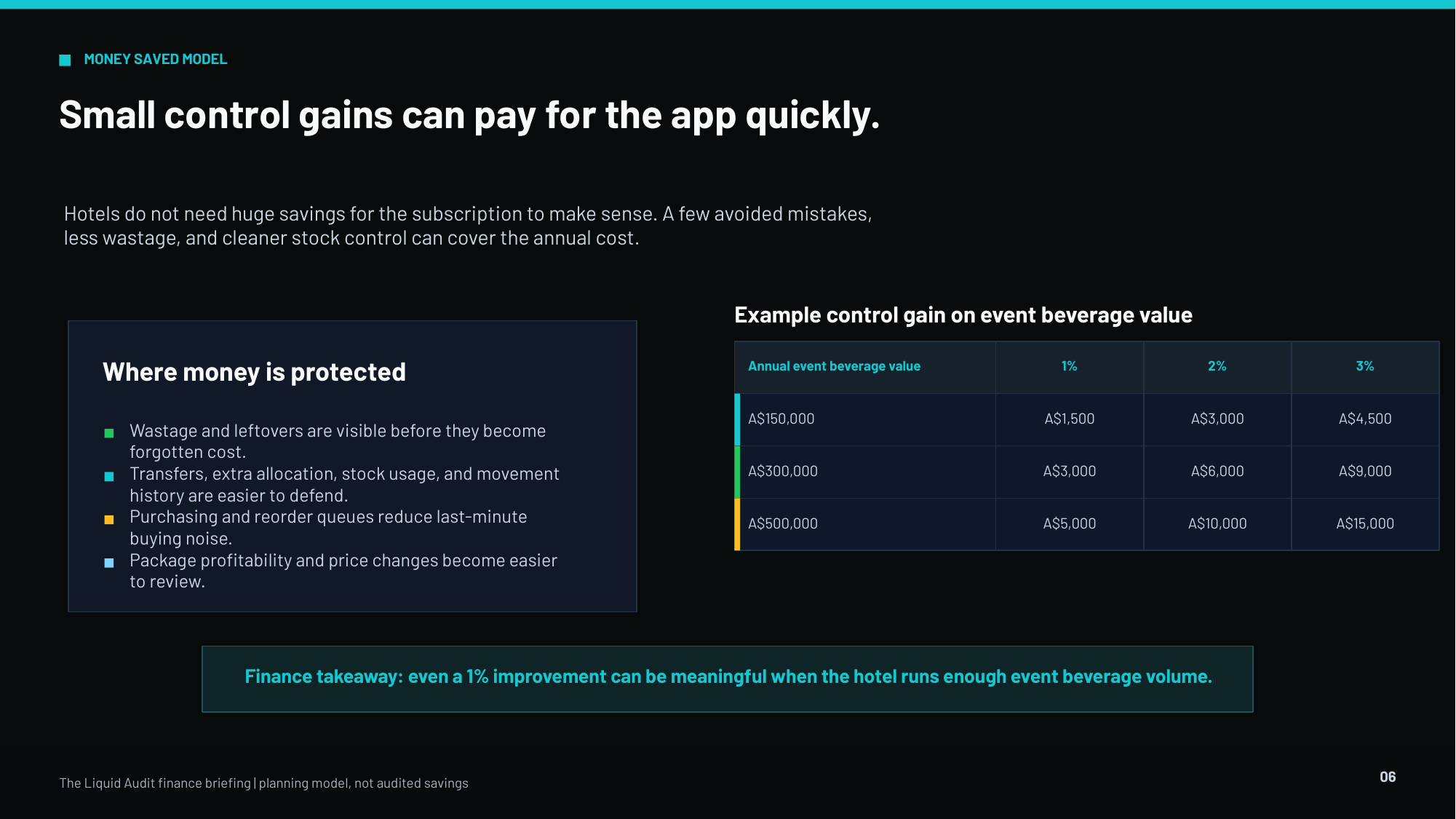

MONEY SAVED MODEL

Small control gains can pay for the app quickly.
Hotels do not need huge savings for the subscription to make sense. A few avoided mistakes, less wastage, and cleaner stock control can cover the annual cost.
Example control gain on event beverage value

Where money is protected
Annual event beverage value
1%
2%
3%

A$150,000
A$1,500
A$3,000
A$4,500
Wastage and leftovers are visible before they become forgotten cost.

Transfers, extra allocation, stock usage, and movement history are easier to defend.
A$300,000
A$3,000
A$6,000
A$9,000

Purchasing and reorder queues reduce last-minute buying noise.
A$500,000
A$5,000
A$10,000
A$15,000

Package profitability and price changes become easier to review.

Finance takeaway: even a 1% improvement can be meaningful when the hotel runs enough event beverage volume.

06
The Liquid Audit finance briefing | planning model, not audited savings